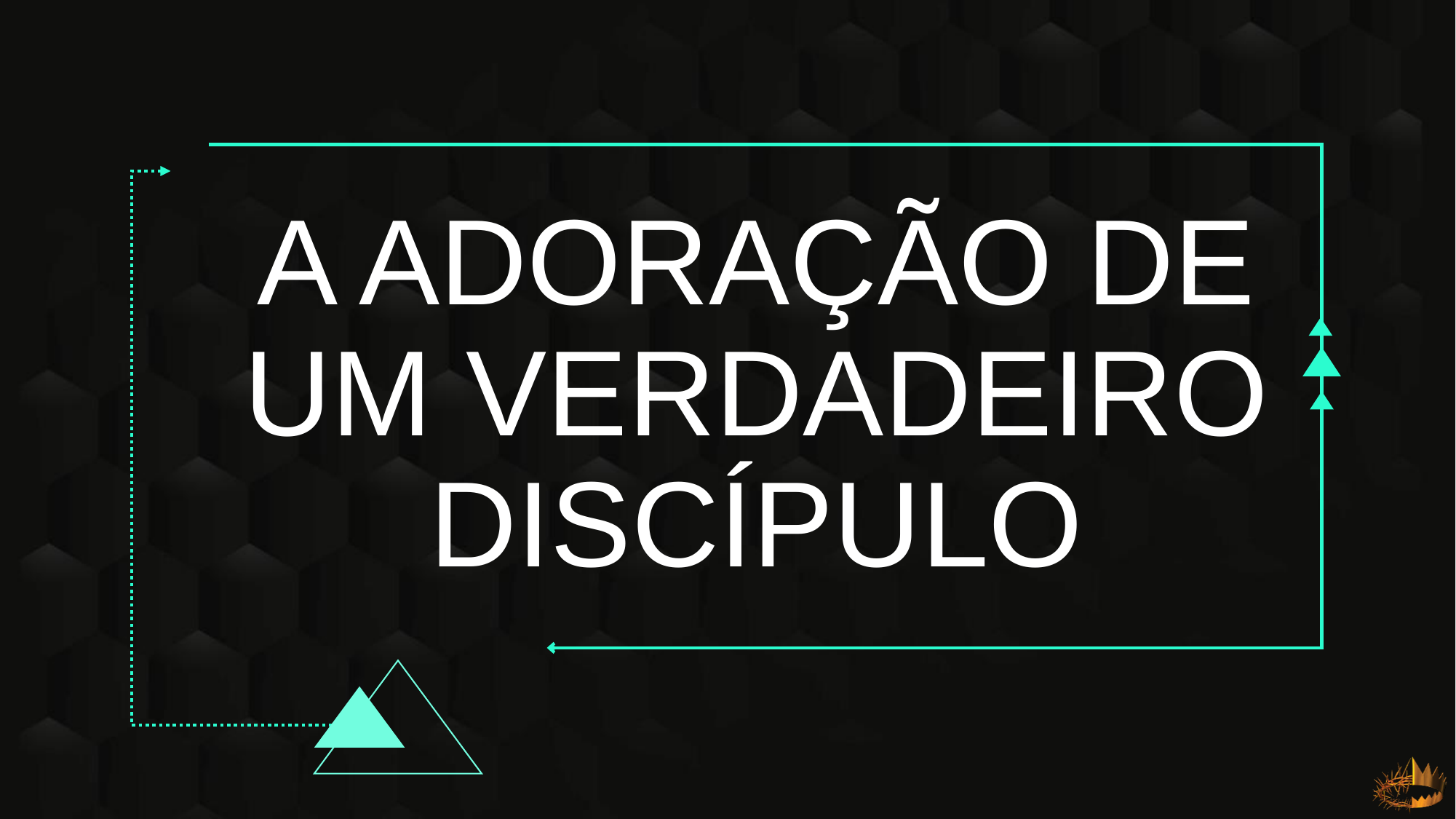

# A ADORAÇÃO DE UM VERDADEIRO DISCÍPULO